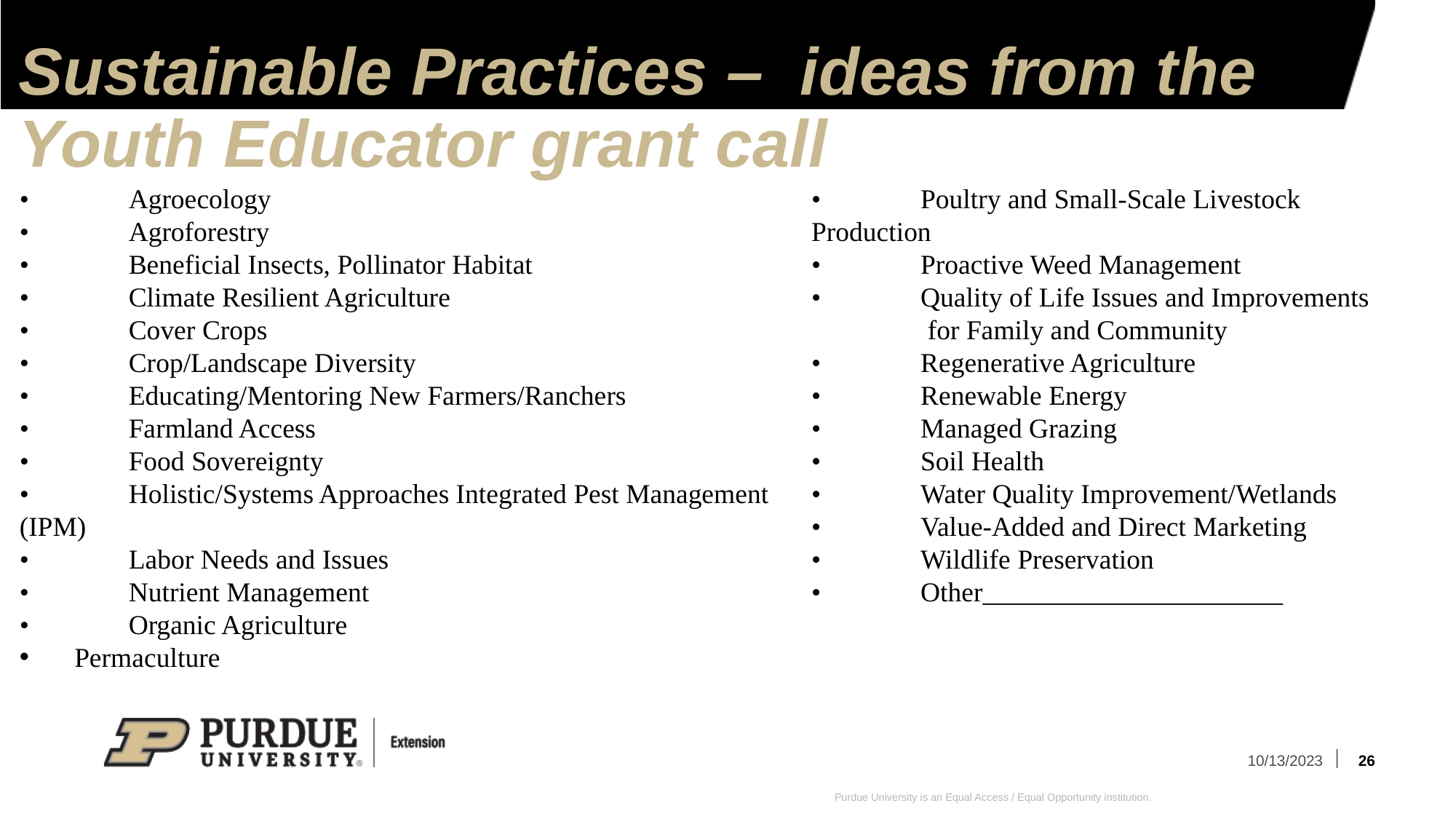

# Sustainable Practices –  ideas from the Youth Educator grant call
•	Agroecology
•	Agroforestry
•	Beneficial Insects, Pollinator Habitat
•	Climate Resilient Agriculture
•	Cover Crops
•	Crop/Landscape Diversity
•	Educating/Mentoring New Farmers/Ranchers
•	Farmland Access
•	Food Sovereignty
•	Holistic/Systems Approaches Integrated Pest Management (IPM)
•	Labor Needs and Issues
•	Nutrient Management
•	Organic Agriculture
   Permaculture

•	Poultry and Small-Scale Livestock Production
•	Proactive Weed Management
•	Quality of Life Issues and Improvements
	 for Family and Community
•	Regenerative Agriculture
•	Renewable Energy
•	Managed Grazing
•	Soil Health
•	Water Quality Improvement/Wetlands
•	Value-Added and Direct Marketing
•	Wildlife Preservation
•	Other______________________

26
10/13/2023